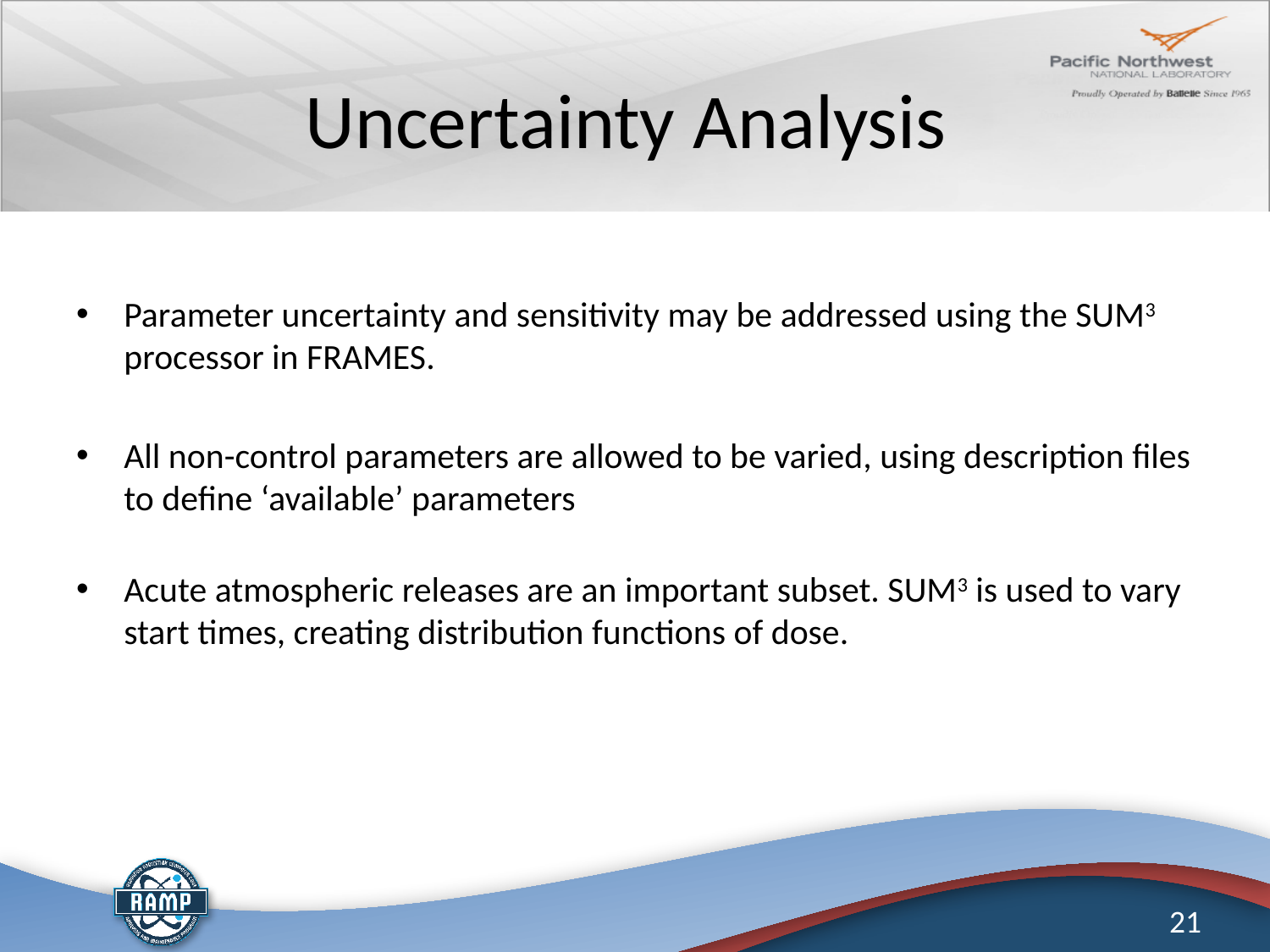

# Uncertainty Analysis
Parameter uncertainty and sensitivity may be addressed using the SUM3 processor in FRAMES.

All non-control parameters are allowed to be varied, using description files to define ‘available’ parameters

Acute atmospheric releases are an important subset. SUM3 is used to vary start times, creating distribution functions of dose.